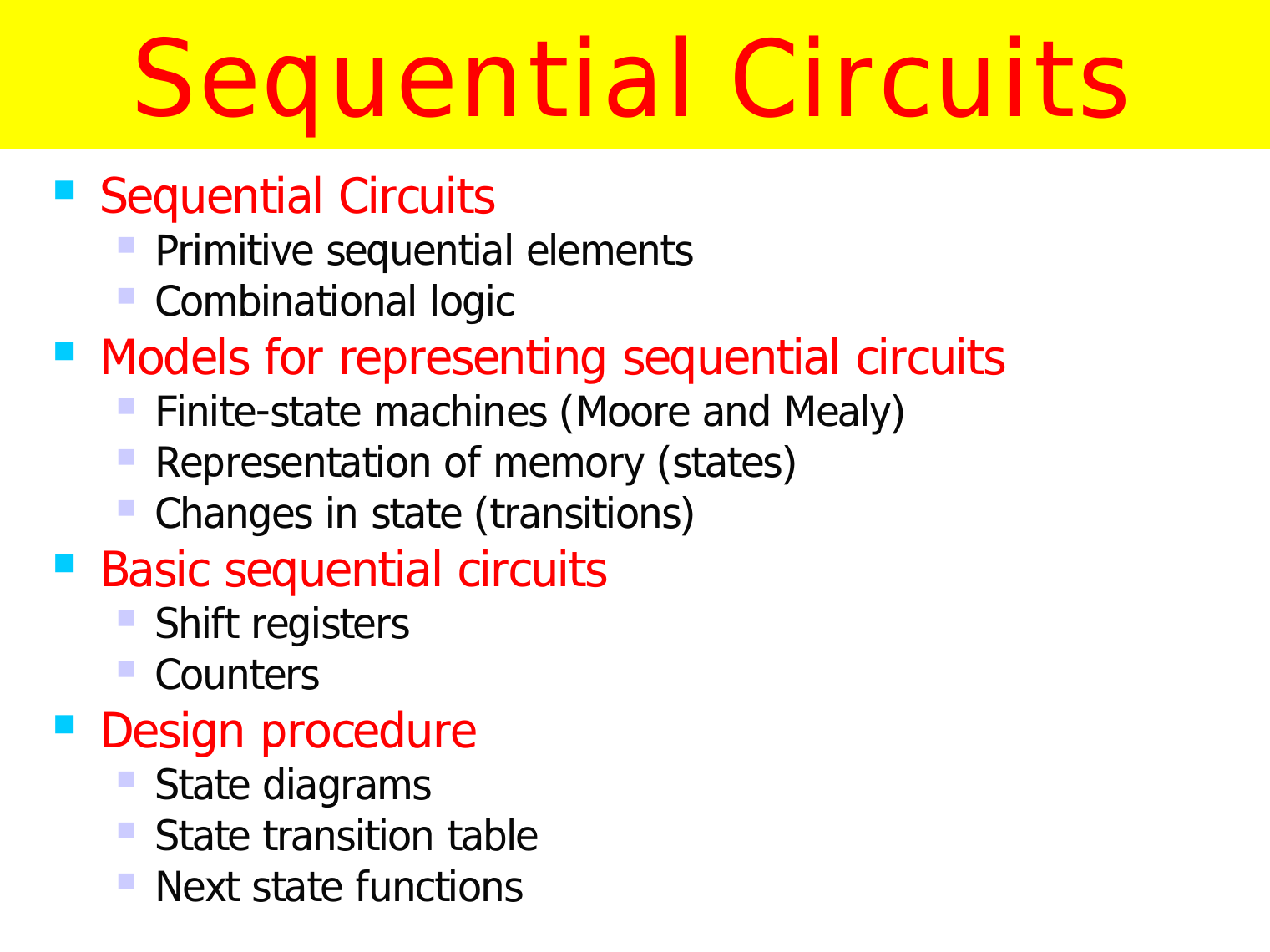

# Sequential Circuits
Sequential Circuits
Primitive sequential elements
Combinational logic
Models for representing sequential circuits
Finite-state machines (Moore and Mealy)
Representation of memory (states)
Changes in state (transitions)
Basic sequential circuits
Shift registers
Counters
Design procedure
State diagrams
State transition table
Next state functions